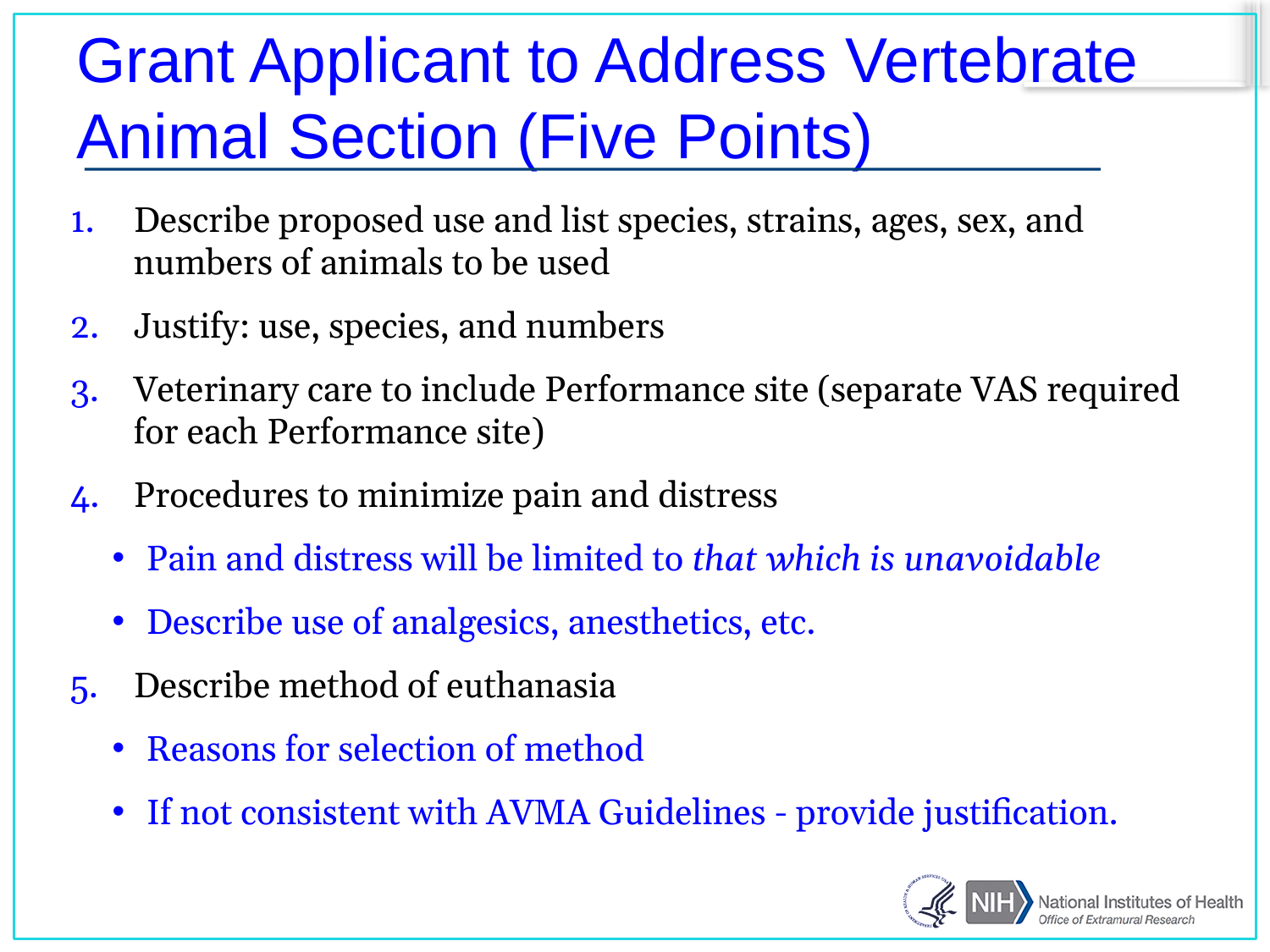

# Grant Applicant to Address Vertebrate Animal Section (Five Points)

Describe proposed use and list species, strains, ages, sex, and numbers of animals to be used
Justify: use, species, and numbers
Veterinary care to include Performance site (separate VAS required for each Performance site)
Procedures to minimize pain and distress
Pain and distress will be limited to that which is unavoidable
Describe use of analgesics, anesthetics, etc.
Describe method of euthanasia
Reasons for selection of method
If not consistent with AVMA Guidelines - provide justification.